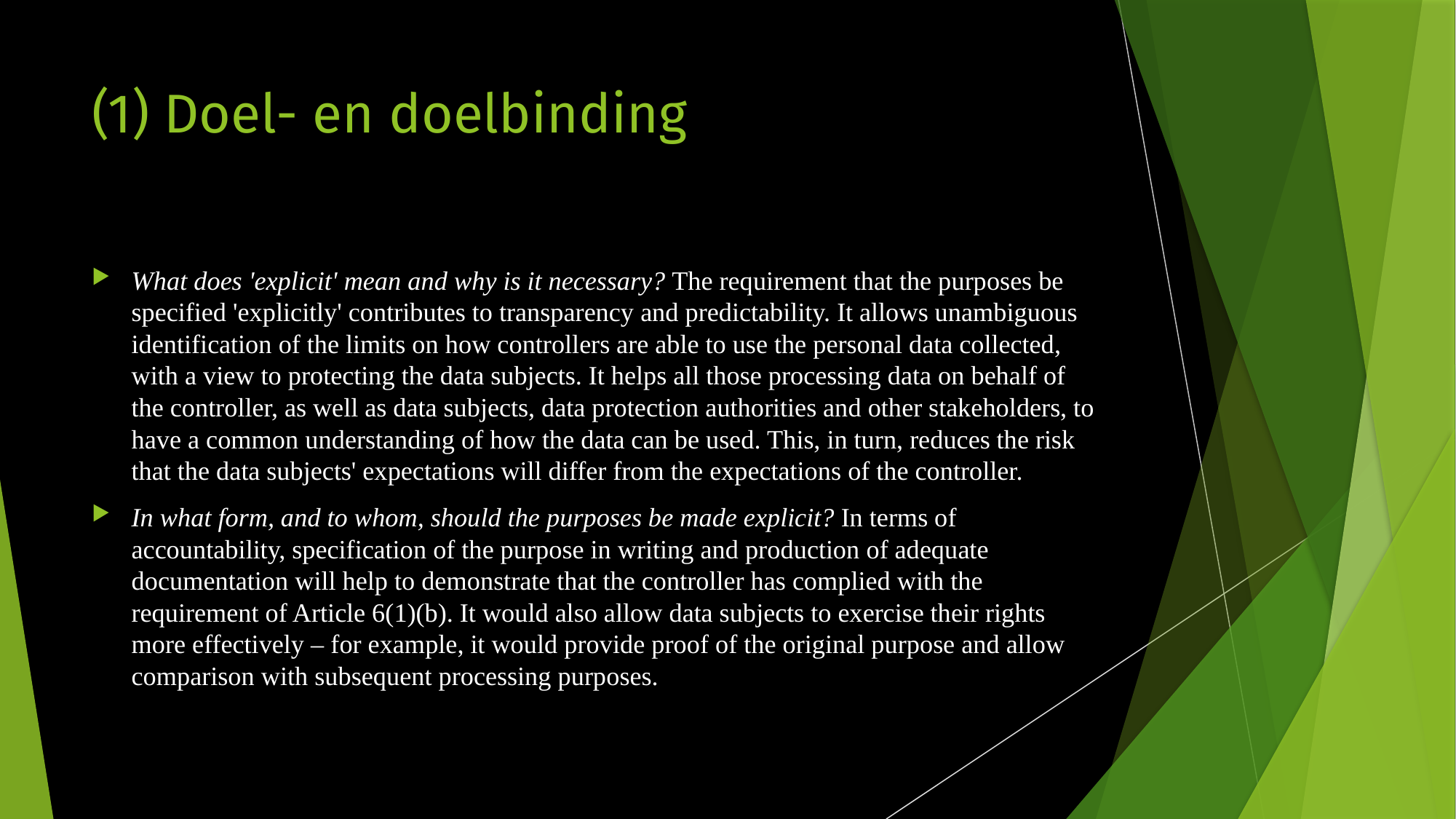

# (1) Doel- en doelbinding
What does 'explicit' mean and why is it necessary? The requirement that the purposes be specified 'explicitly' contributes to transparency and predictability. It allows unambiguous identification of the limits on how controllers are able to use the personal data collected, with a view to protecting the data subjects. It helps all those processing data on behalf of the controller, as well as data subjects, data protection authorities and other stakeholders, to have a common understanding of how the data can be used. This, in turn, reduces the risk that the data subjects' expectations will differ from the expectations of the controller.
In what form, and to whom, should the purposes be made explicit? In terms of accountability, specification of the purpose in writing and production of adequate documentation will help to demonstrate that the controller has complied with the requirement of Article 6(1)(b). It would also allow data subjects to exercise their rights more effectively – for example, it would provide proof of the original purpose and allow comparison with subsequent processing purposes.